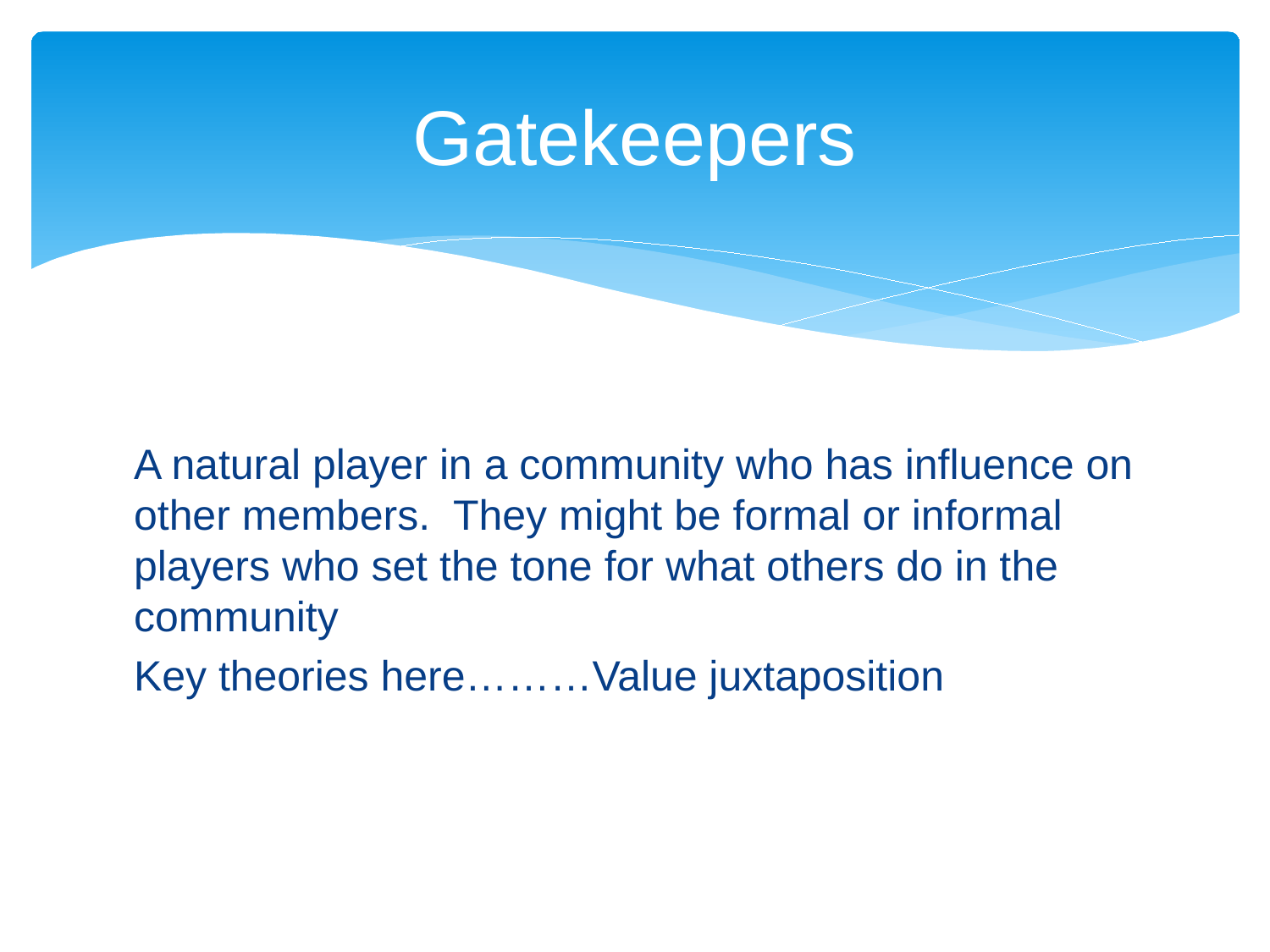

# Gatekeepers

A natural player in a community who has influence on other members.  They might be formal or informal players who set the tone for what others do in the community
Key theories here………Value juxtaposition